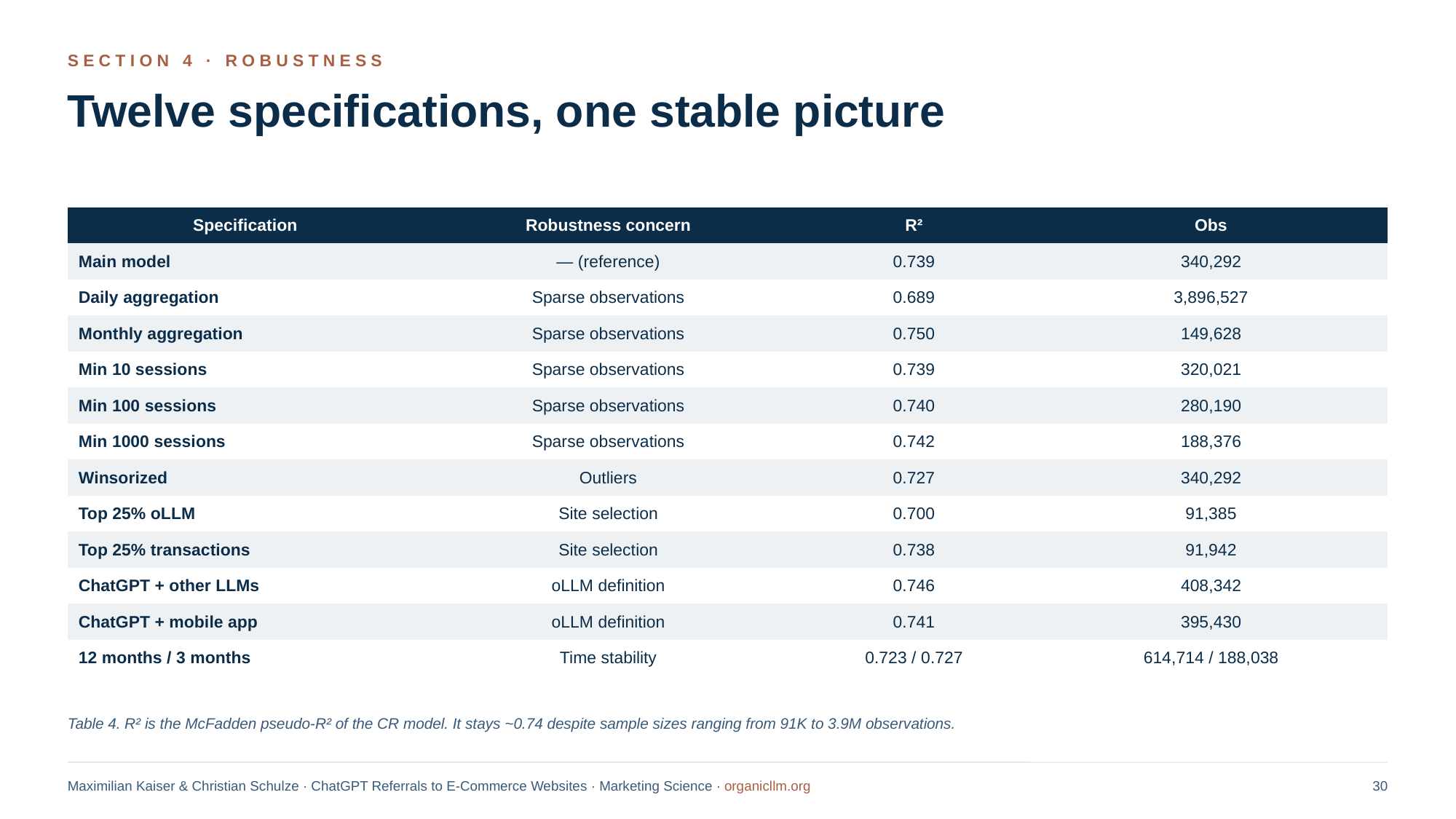

SECTION 4 · ROBUSTNESS
Twelve specifications, one stable picture
| Specification | Robustness concern | R² | Obs |
| --- | --- | --- | --- |
| Main model | — (reference) | 0.739 | 340,292 |
| Daily aggregation | Sparse observations | 0.689 | 3,896,527 |
| Monthly aggregation | Sparse observations | 0.750 | 149,628 |
| Min 10 sessions | Sparse observations | 0.739 | 320,021 |
| Min 100 sessions | Sparse observations | 0.740 | 280,190 |
| Min 1000 sessions | Sparse observations | 0.742 | 188,376 |
| Winsorized | Outliers | 0.727 | 340,292 |
| Top 25% oLLM | Site selection | 0.700 | 91,385 |
| Top 25% transactions | Site selection | 0.738 | 91,942 |
| ChatGPT + other LLMs | oLLM definition | 0.746 | 408,342 |
| ChatGPT + mobile app | oLLM definition | 0.741 | 395,430 |
| 12 months / 3 months | Time stability | 0.723 / 0.727 | 614,714 / 188,038 |
Table 4. R² is the McFadden pseudo-R² of the CR model. It stays ~0.74 despite sample sizes ranging from 91K to 3.9M observations.

Maximilian Kaiser & Christian Schulze · ChatGPT Referrals to E-Commerce Websites · Marketing Science · organicllm.org
30